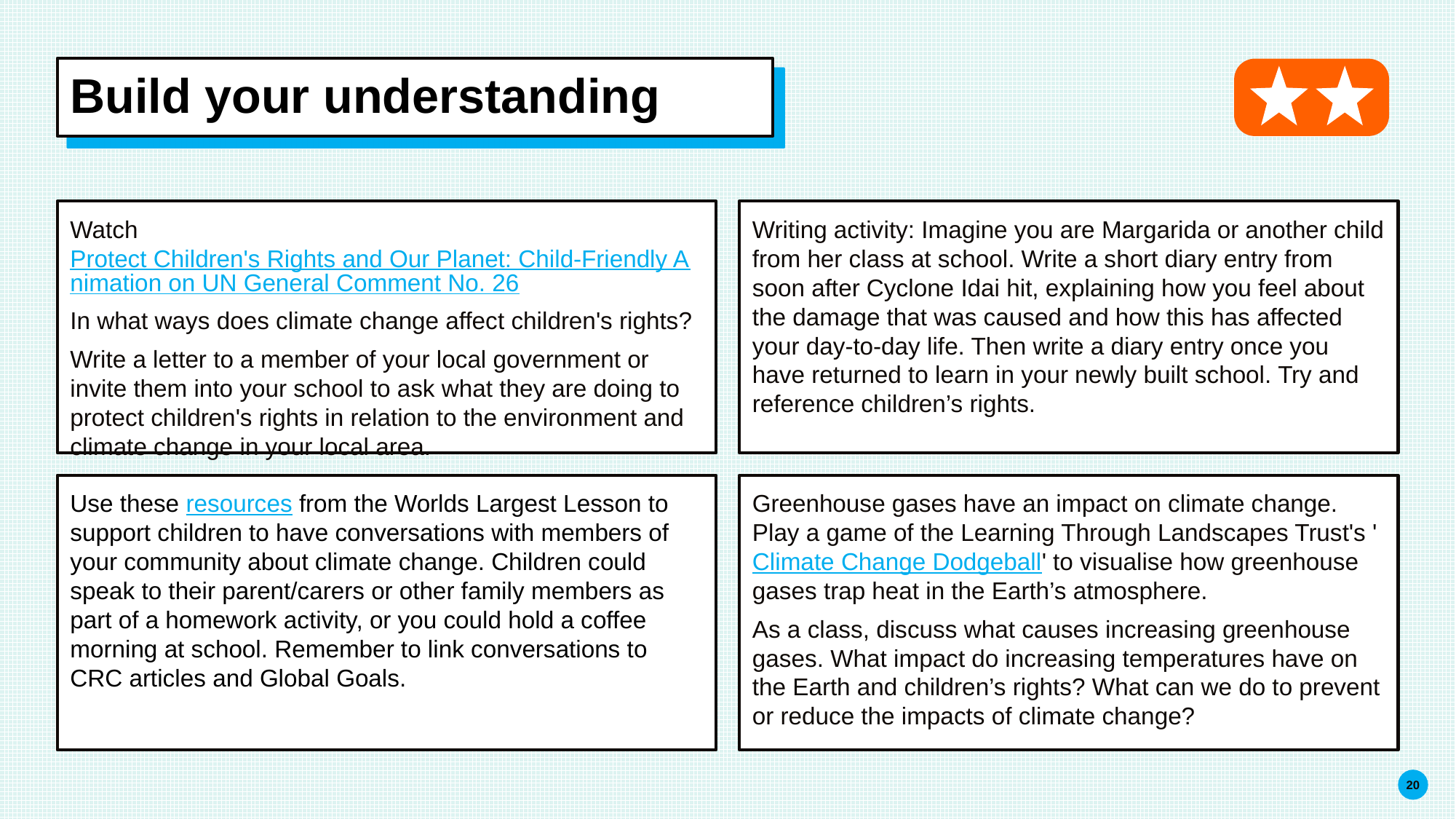

# Build your understanding

Watch Protect Children's Rights and Our Planet: Child-Friendly Animation on UN General Comment No. 26
In what ways does climate change affect children's rights?
Write a letter to a member of your local government or invite them into your school to ask what they are doing to protect children's rights in relation to the environment and climate change in your local area.
Writing activity: Imagine you are Margarida or another child from her class at school. Write a short diary entry from soon after Cyclone Idai hit, explaining how you feel about the damage that was caused and how this has affected your day-to-day life. Then write a diary entry once you have returned to learn in your newly built school. Try and reference children’s rights.
Use these resources from the Worlds Largest Lesson to support children to have conversations with members of your community about climate change. Children could speak to their parent/carers or other family members as part of a homework activity, or you could hold a coffee morning at school. Remember to link conversations to CRC articles and Global Goals.

Greenhouse gases have an impact on climate change. Play a game of the Learning Through Landscapes Trust's 'Climate Change Dodgeball' to visualise how greenhouse gases trap heat in the Earth’s atmosphere.
As a class, discuss what causes increasing greenhouse gases. What impact do increasing temperatures have on the Earth and children’s rights? What can we do to prevent or reduce the impacts of climate change?
20